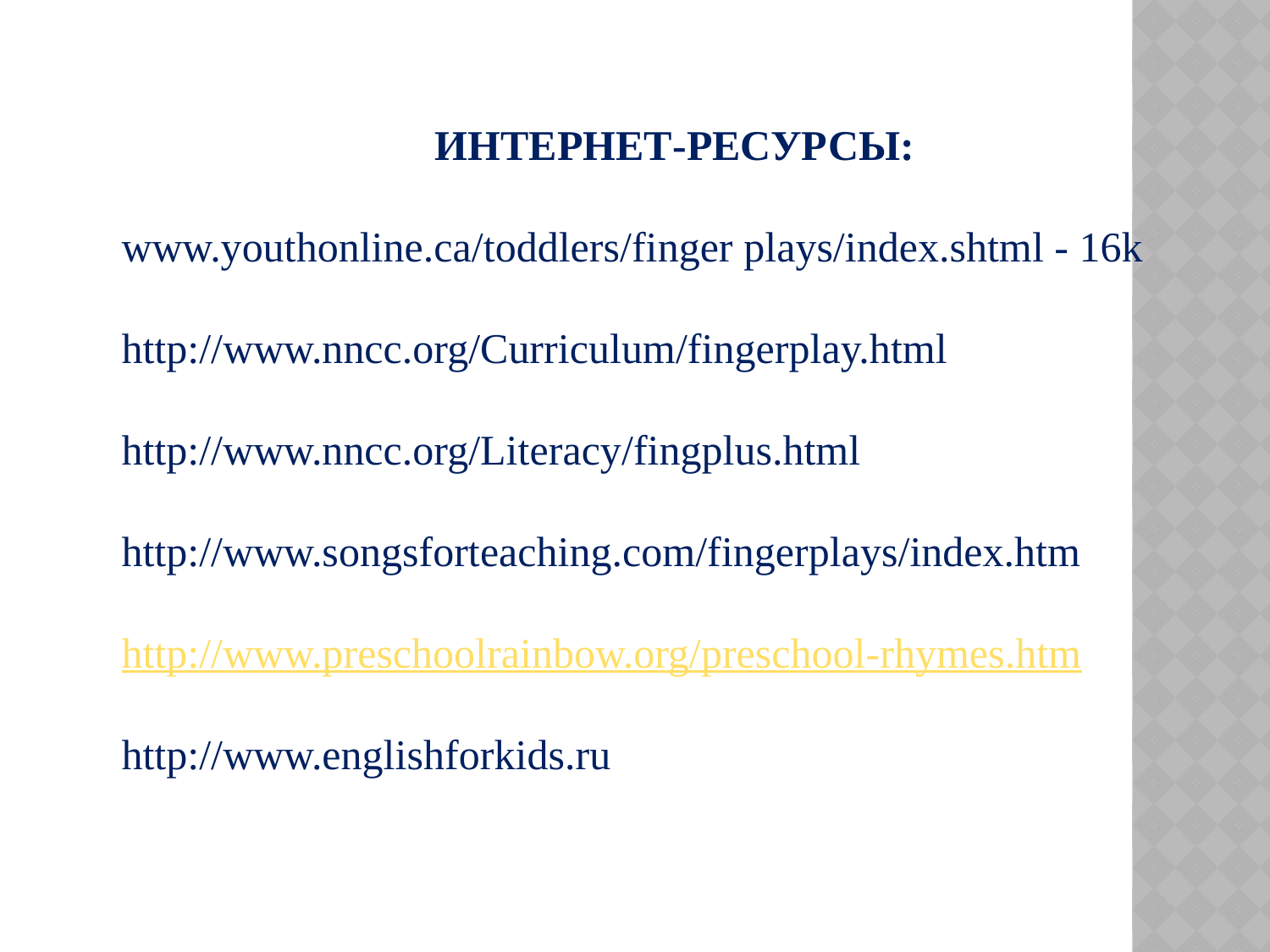

ИНТЕРНЕТ-РЕСУРСЫ:

www.youthonline.ca/toddlers/finger plays/index.shtml - 16k

http://www.nncc.org/Curriculum/fingerplay.html

http://www.nncc.org/Literacy/fingplus.html

http://www.songsforteaching.com/fingerplays/index.htm

http://www.preschoolrainbow.org/preschool-rhymes.htm

http://www.englishforkids.ru